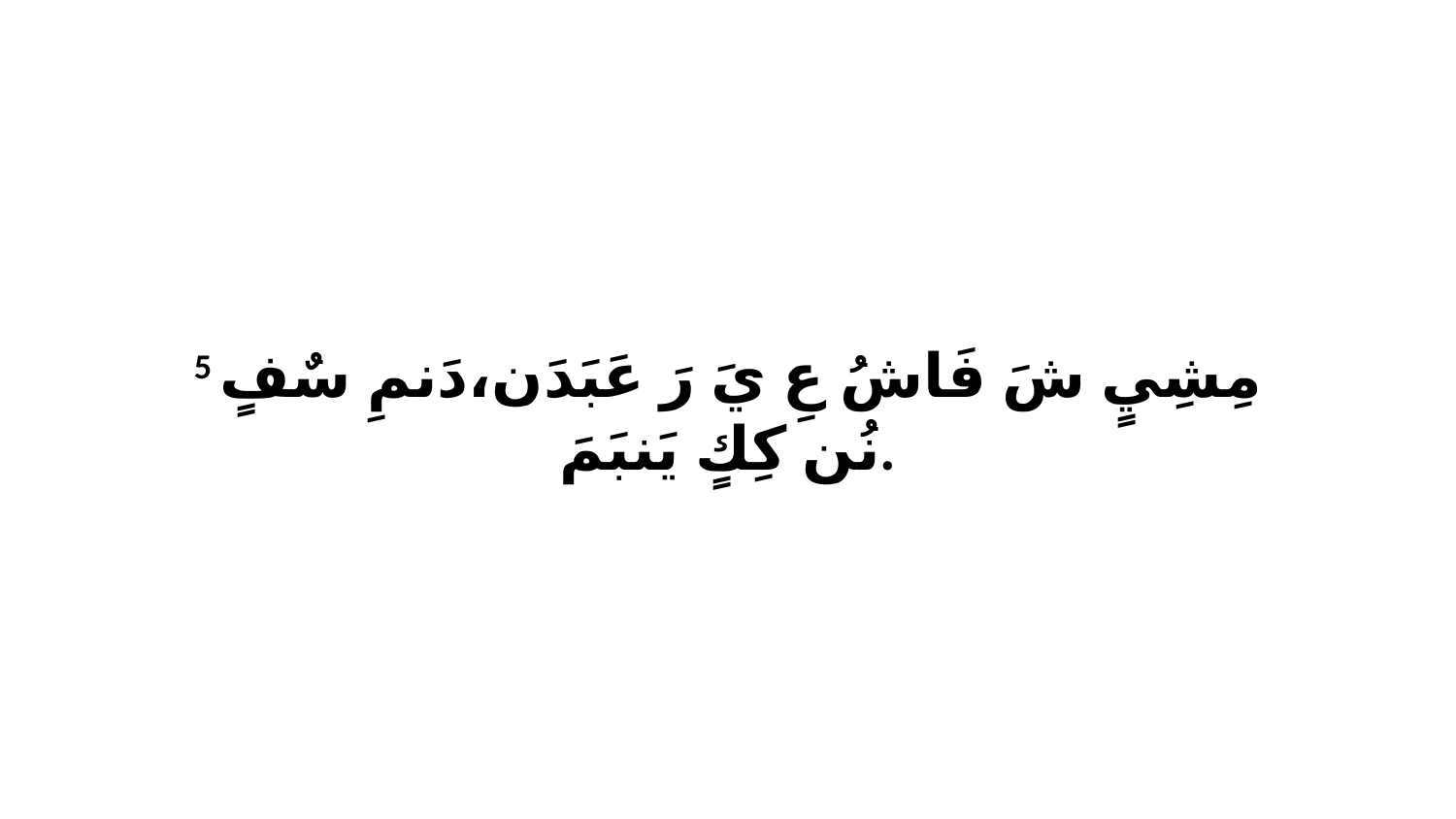

5 مِشِيٍ شَ فَاشُ عِ يَ رَ عَبَدَن،دَنمِ سٌفٍ نُن كِكٍ يَنبَمَ.